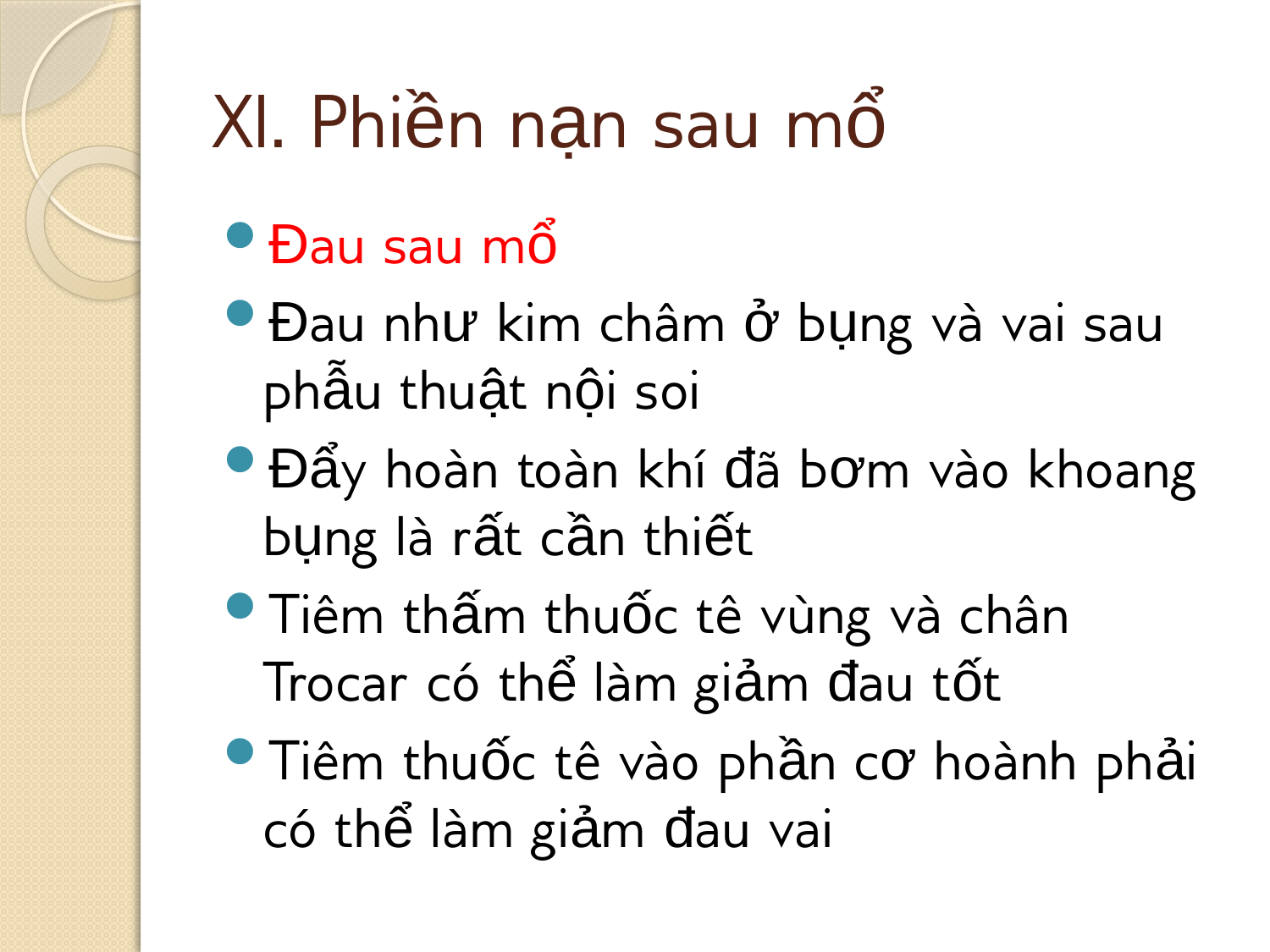

# XI. Phiền nạn sau mổ
Đau sau mổ
Đau như kim châm ở bụng và vai sau phẫu thuật nội soi
Đẩy hoàn toàn khí đã bơm vào khoang bụng là rất cần thiết
Tiêm thấm thuốc tê vùng và chân Trocar có thể làm giảm đau tốt
Tiêm thuốc tê vào phần cơ hoành phải có thể làm giảm đau vai